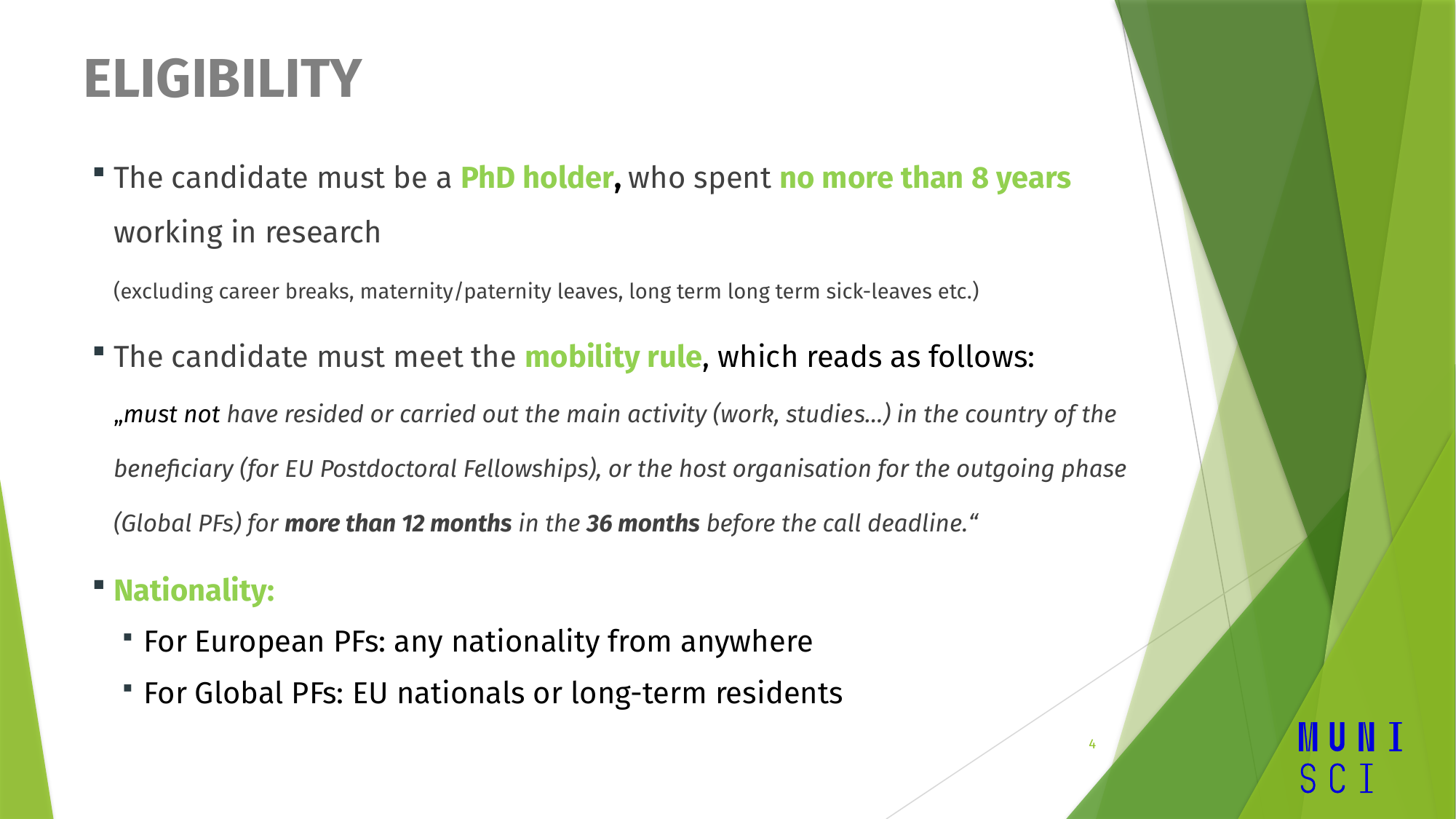

# ELIGIBILITY
The candidate must be a PhD holder, who spent no more than 8 years working in research
(excluding career breaks, maternity/paternity leaves, long term long term sick-leaves etc.)
The candidate must meet the mobility rule, which reads as follows:
„must not have resided or carried out the main activity (work, studies…) in the country of the beneficiary (for EU Postdoctoral Fellowships), or the host organisation for the outgoing phase (Global PFs) for more than 12 months in the 36 months before the call deadline.“
Nationality:
For European PFs: any nationality from anywhere
For Global PFs: EU nationals or long-term residents

4